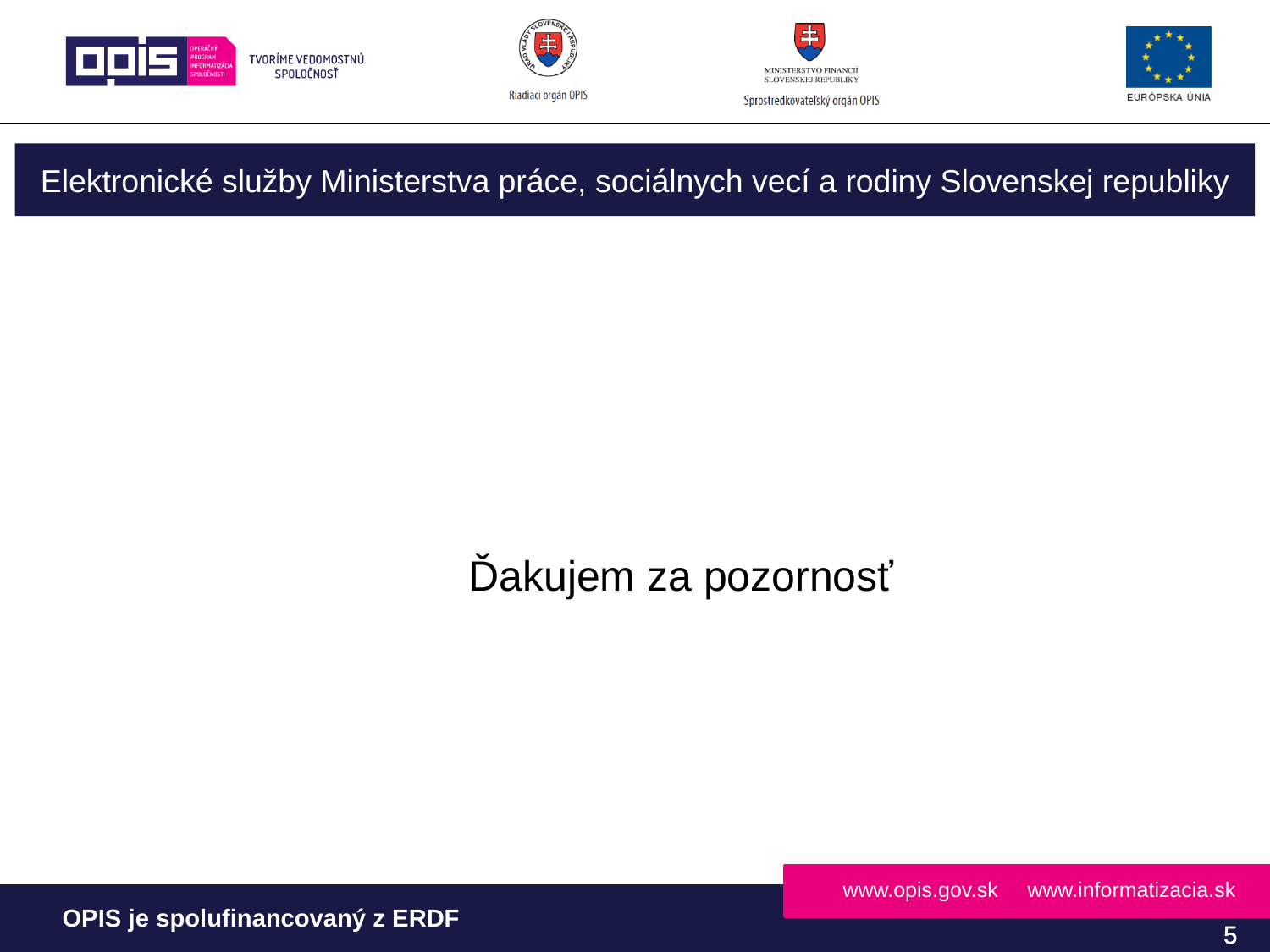

Elektronické služby Ministerstva práce, sociálnych vecí a rodiny Slovenskej republiky

			Ďakujem za pozornosť